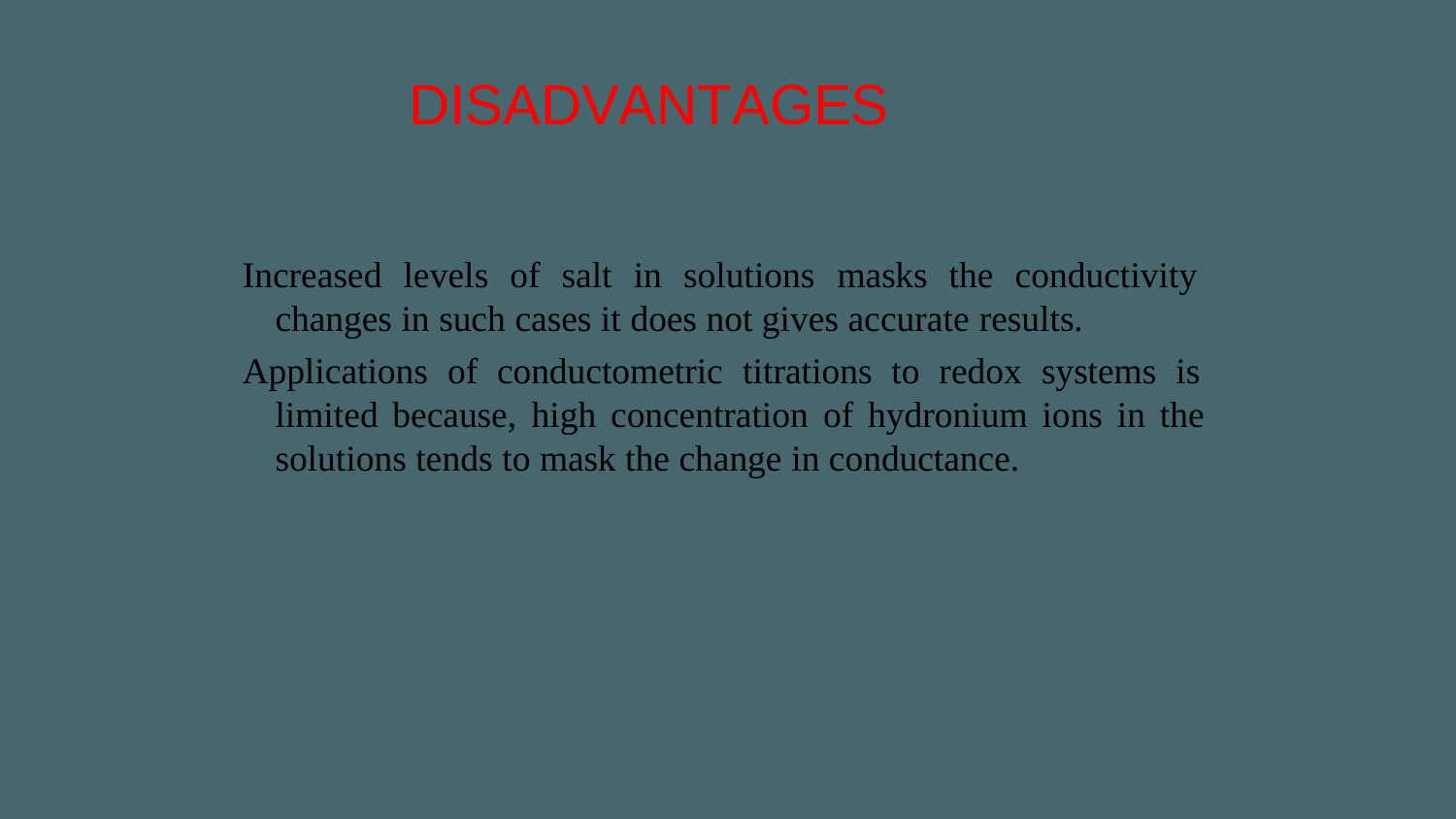

# DISADVANTAGES
Increased levels of salt in solutions masks the conductivity  changes in such cases it does not gives accurate results.
Applications of conductometric titrations to redox systems is  limited because, high concentration of hydronium ions in the  solutions tends to mask the change in conductance.